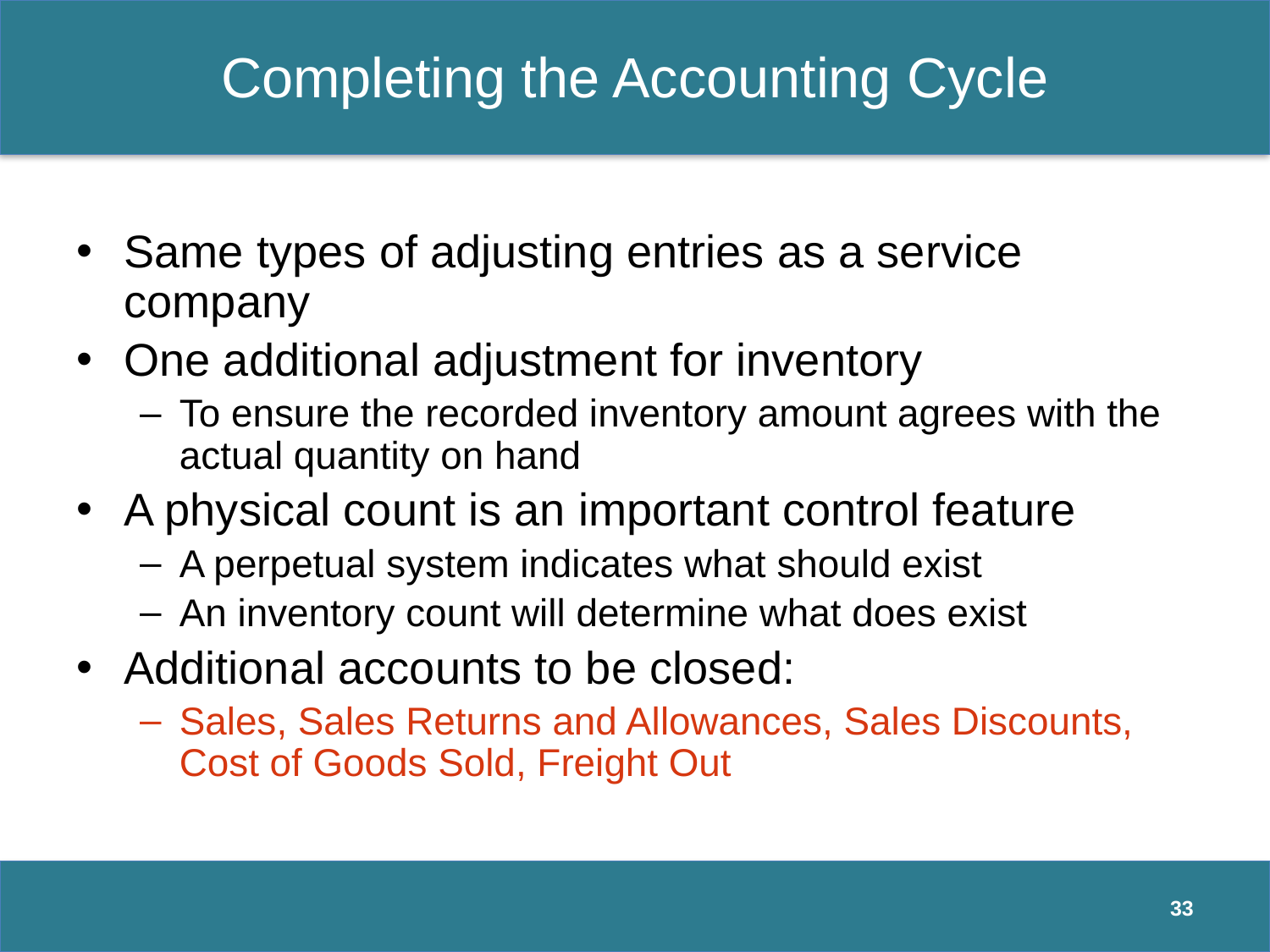

# Completing the Accounting Cycle
Same types of adjusting entries as a service company
One additional adjustment for inventory
To ensure the recorded inventory amount agrees with the actual quantity on hand
A physical count is an important control feature
A perpetual system indicates what should exist
An inventory count will determine what does exist
Additional accounts to be closed:
Sales, Sales Returns and Allowances, Sales Discounts, Cost of Goods Sold, Freight Out
33